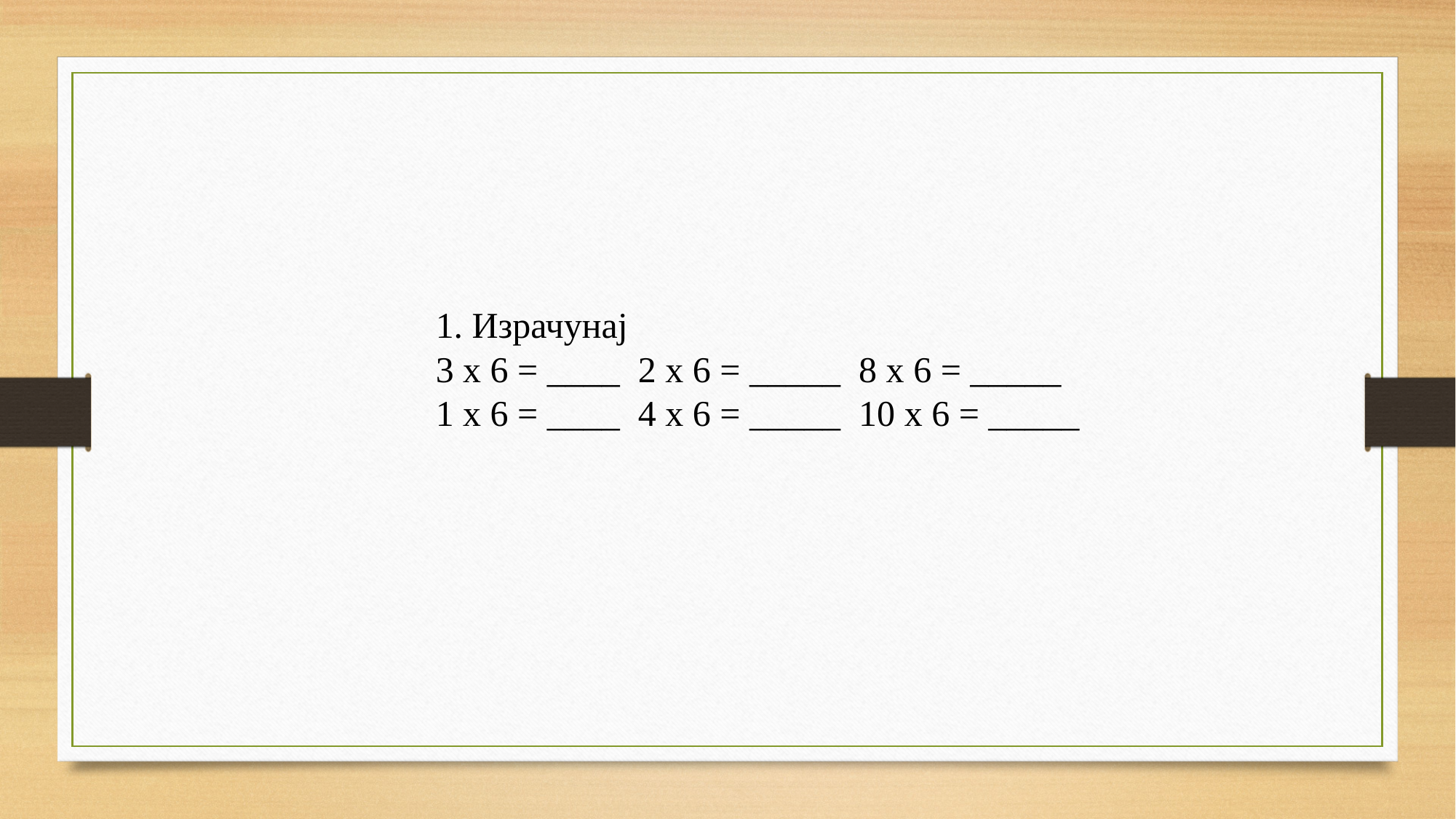

1. Израчунај
3 x 6 = ____  2 x 6 = _____  8 x 6 = _____
1 x 6 = ____  4 x 6 = _____  10 x 6 = _____